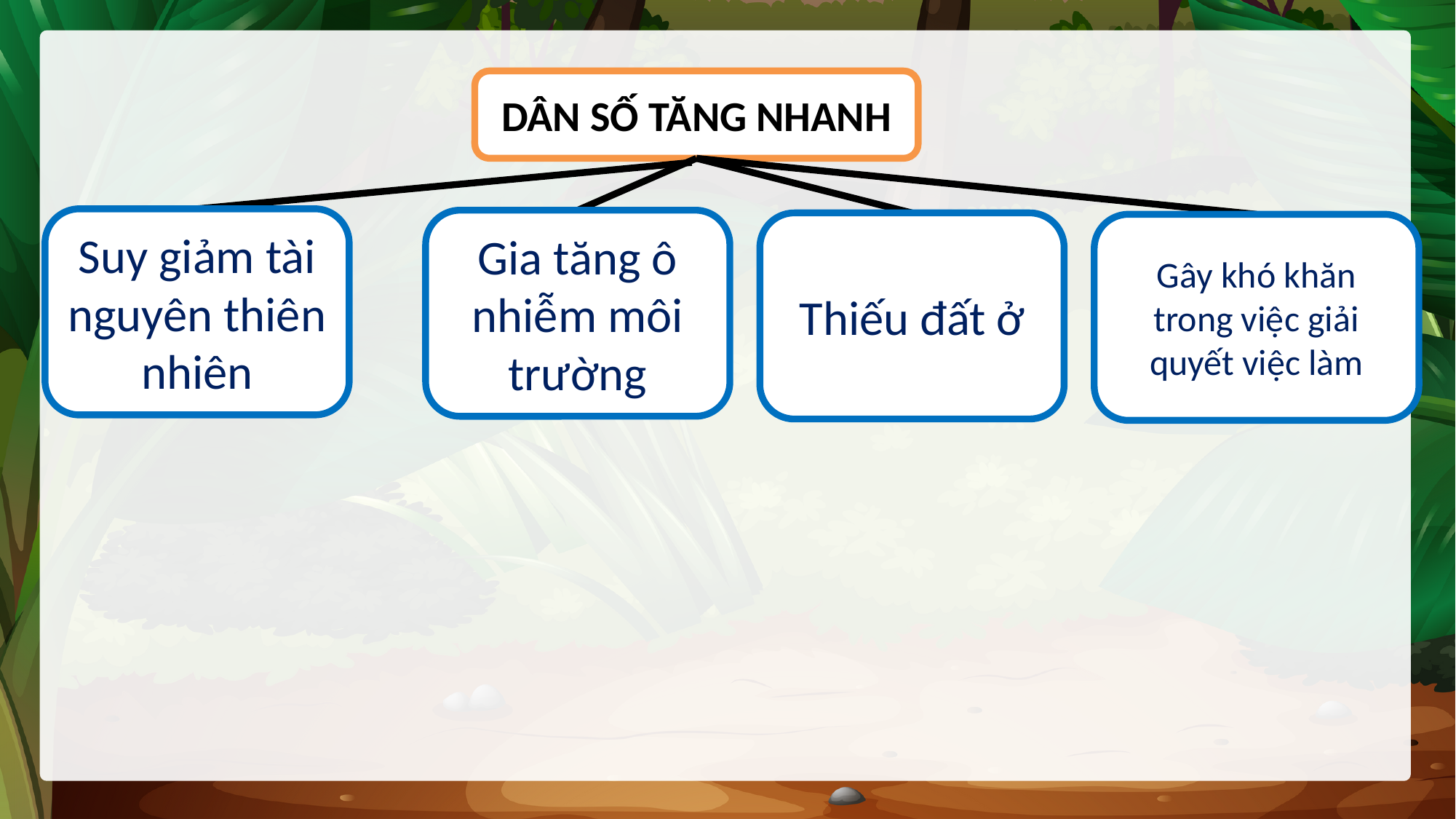

DÂN SỐ TĂNG NHANH
Suy giảm tài nguyên thiên nhiên
Gia tăng ô nhiễm môi trường
Thiếu đất ở
Gây khó khăn trong việc giải quyết việc làm